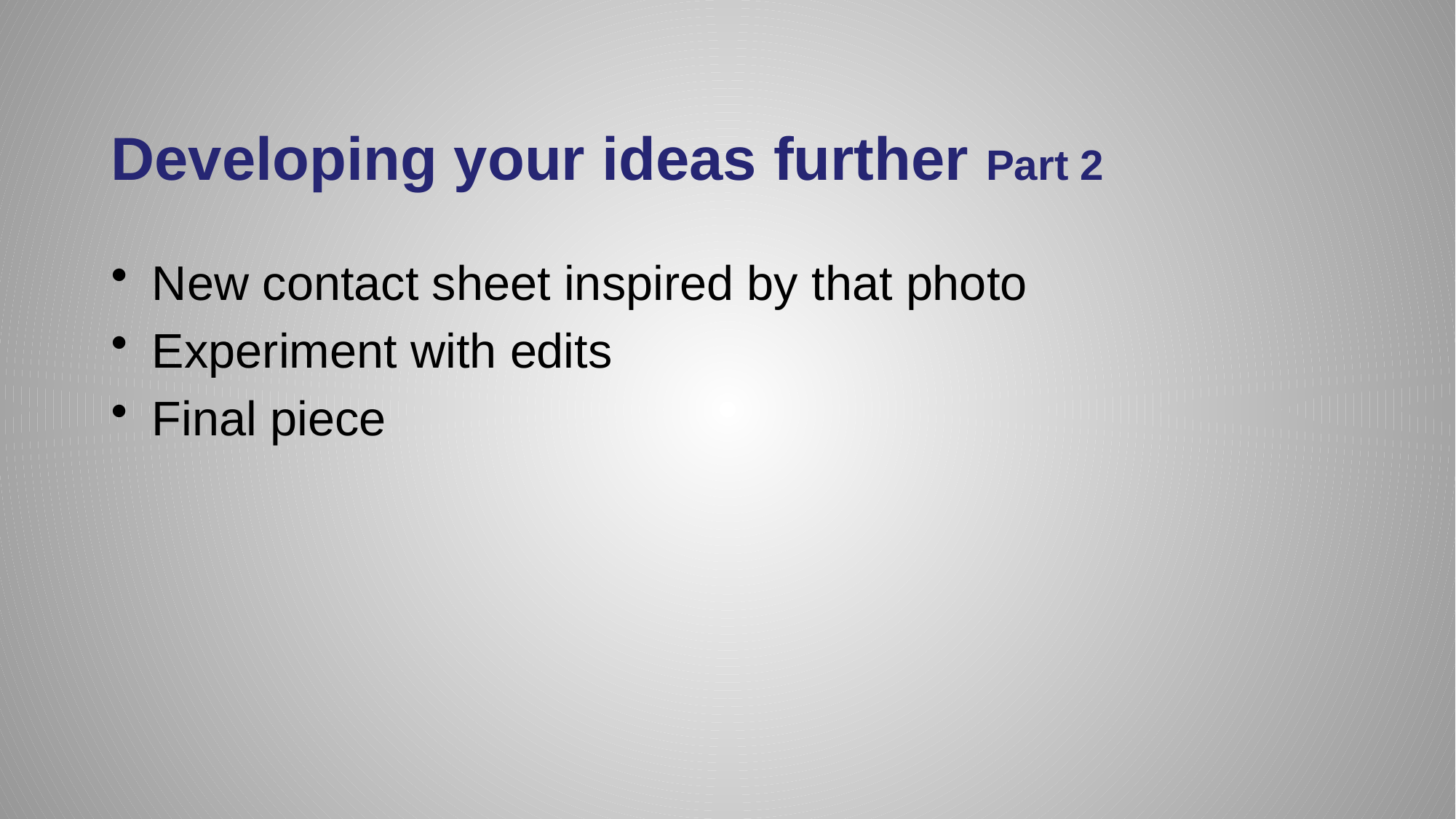

# Developing your ideas further Part 2
New contact sheet inspired by that photo
Experiment with edits
Final piece